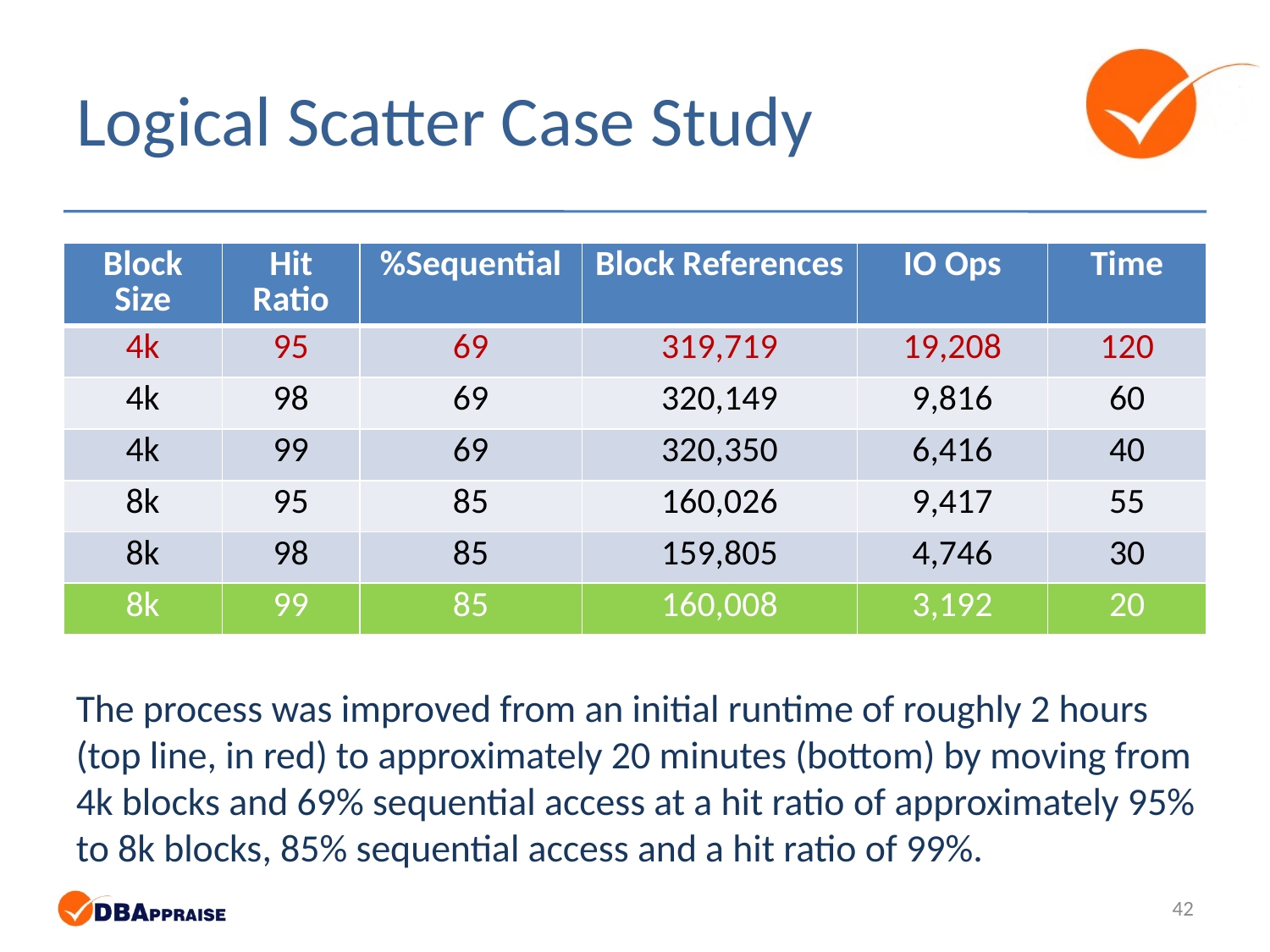

# Logical Scatter Case Study
| Block Size | Hit Ratio | %Sequential | Block References | IO Ops | Time |
| --- | --- | --- | --- | --- | --- |
| 4k | 95 | 69 | 319,719 | 19,208 | 120 |
| 4k | 98 | 69 | 320,149 | 9,816 | 60 |
| 4k | 99 | 69 | 320,350 | 6,416 | 40 |
| 8k | 95 | 85 | 160,026 | 9,417 | 55 |
| 8k | 98 | 85 | 159,805 | 4,746 | 30 |
| 8k | 99 | 85 | 160,008 | 3,192 | 20 |
The process was improved from an initial runtime of roughly 2 hours (top line, in red) to approximately 20 minutes (bottom) by moving from 4k blocks and 69% sequential access at a hit ratio of approximately 95% to 8k blocks, 85% sequential access and a hit ratio of 99%.
42